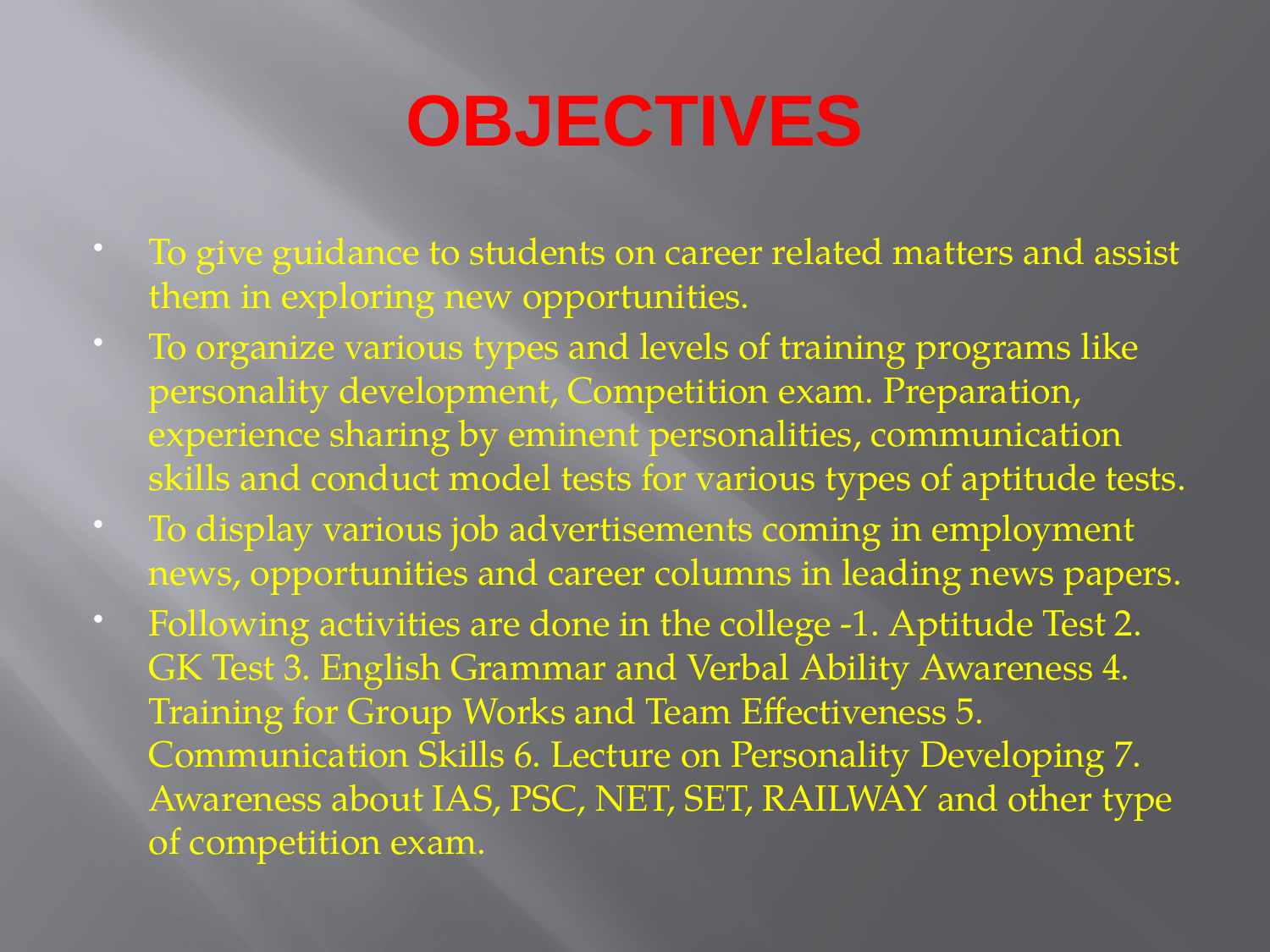

# OBJECTIVES
To give guidance to students on career related matters and assist them in exploring new opportunities.
To organize various types and levels of training programs like personality development, Competition exam. Preparation, experience sharing by eminent personalities, communication skills and conduct model tests for various types of aptitude tests.
To display various job advertisements coming in employment news, opportunities and career columns in leading news papers.
Following activities are done in the college -1. Aptitude Test 2. GK Test 3. English Grammar and Verbal Ability Awareness 4. Training for Group Works and Team Effectiveness 5. Communication Skills 6. Lecture on Personality Developing 7. Awareness about IAS, PSC, NET, SET, RAILWAY and other type of competition exam.